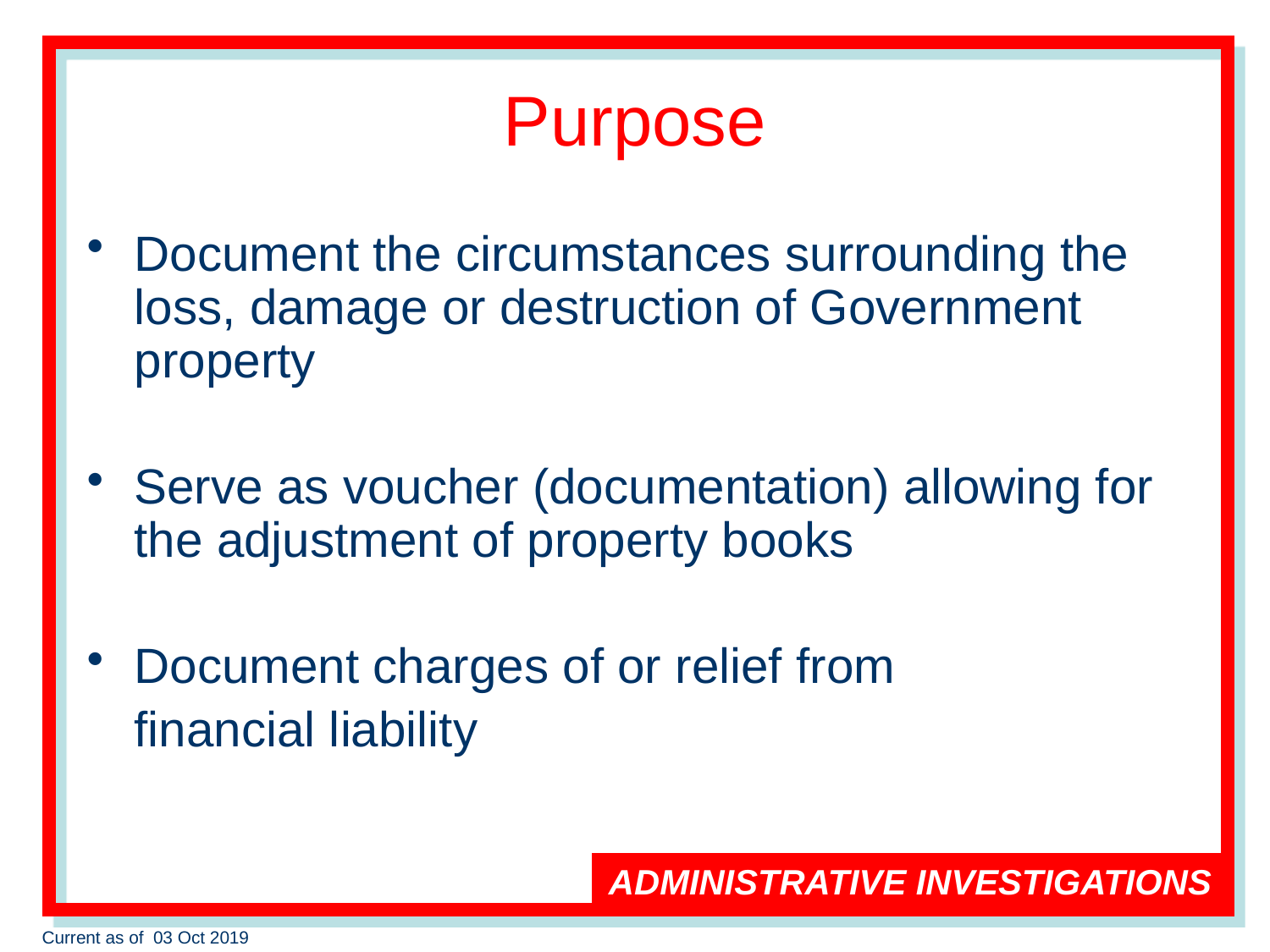

# Purpose
Document the circumstances surrounding the loss, damage or destruction of Government property

Serve as voucher (documentation) allowing for the adjustment of property books

Document charges of or relief from
	financial liability